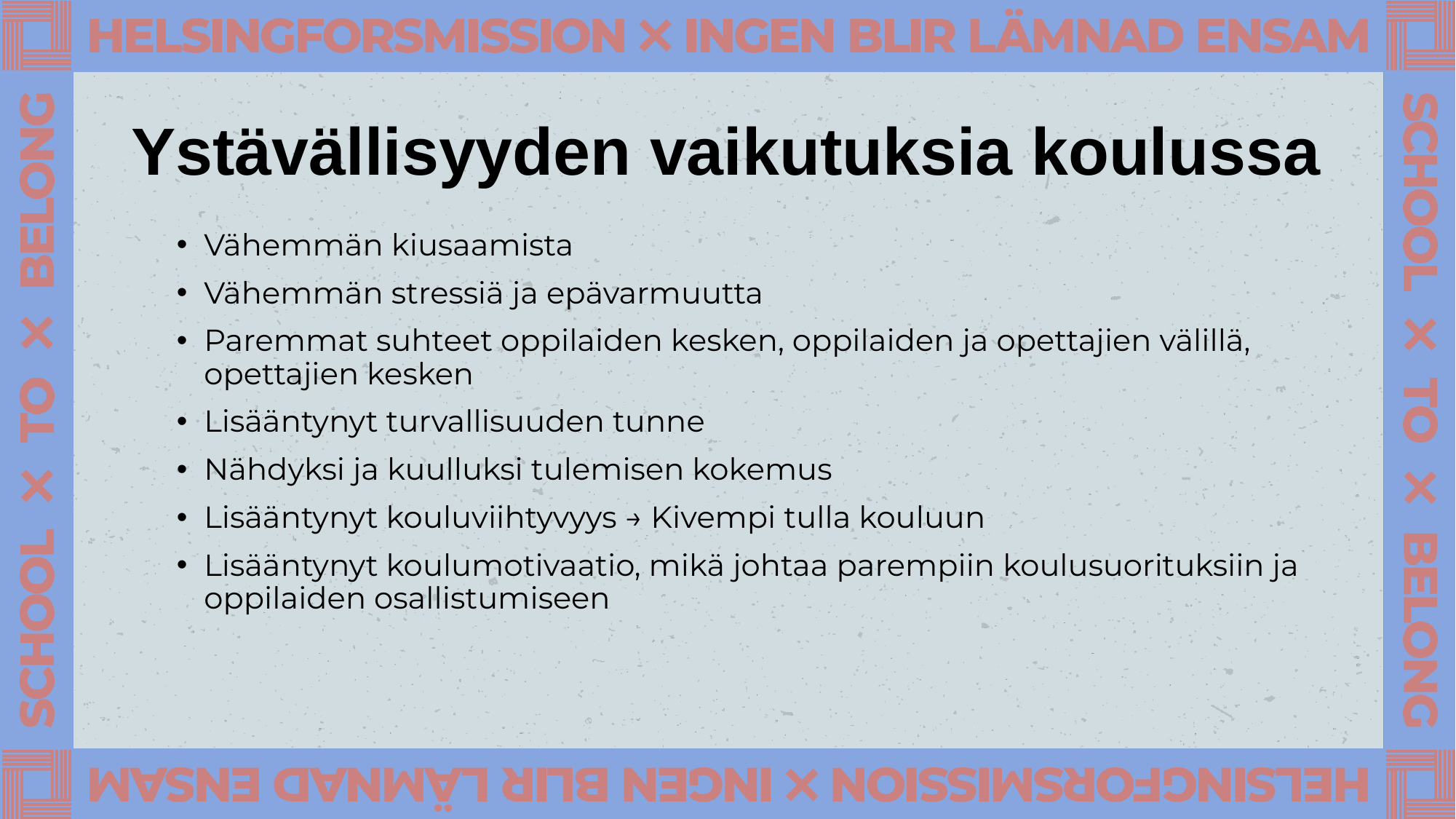

# Ystävällisyyden vaikutuksia koulussa
Vähemmän kiusaamista
Vähemmän stressiä ja epävarmuutta
Paremmat suhteet oppilaiden kesken, oppilaiden ja opettajien välillä, opettajien kesken
Lisääntynyt turvallisuuden tunne
Nähdyksi ja kuulluksi tulemisen kokemus
Lisääntynyt kouluviihtyvyys → Kivempi tulla kouluun
Lisääntynyt koulumotivaatio, mikä johtaa parempiin koulusuorituksiin ja oppilaiden osallistumiseen